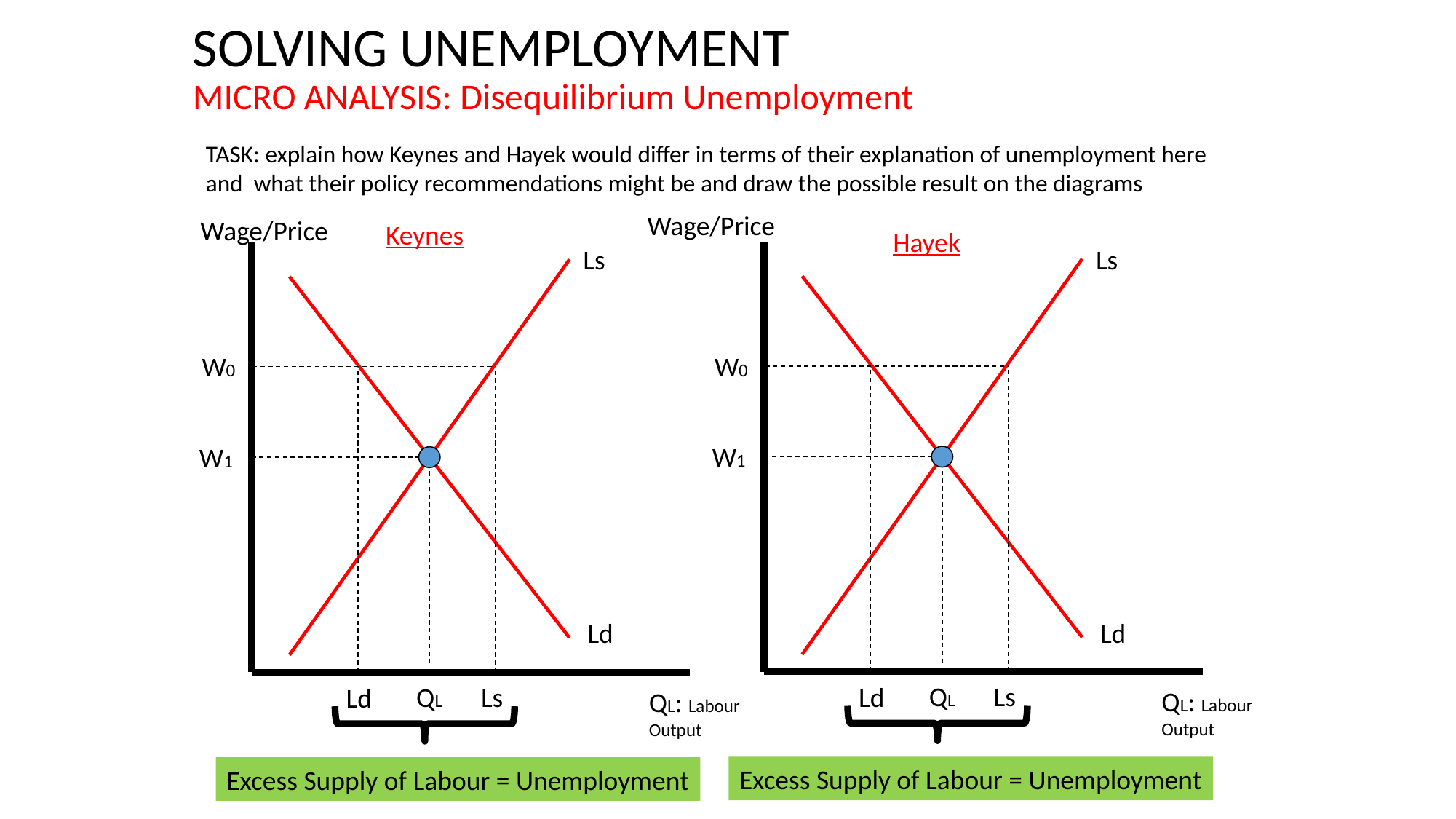

# SOLVING UNEMPLOYMENT MICRO ANALYSIS: Disequilibrium Unemployment
TASK: explain how Keynes and Hayek would differ in terms of their explanation of unemployment here and  what their policy recommendations might be and draw the possible result on the diagrams
Wage/Price
Wage/Price
Keynes
Hayek
Ls
Ls
W0
W0
W1
W1

Ld
Ld

QL
Ls
Ld
QL
Ls
Ld
QL: Labour Output
QL: Labour Output
Excess Supply of Labour = Unemployment
Excess Supply of Labour = Unemployment